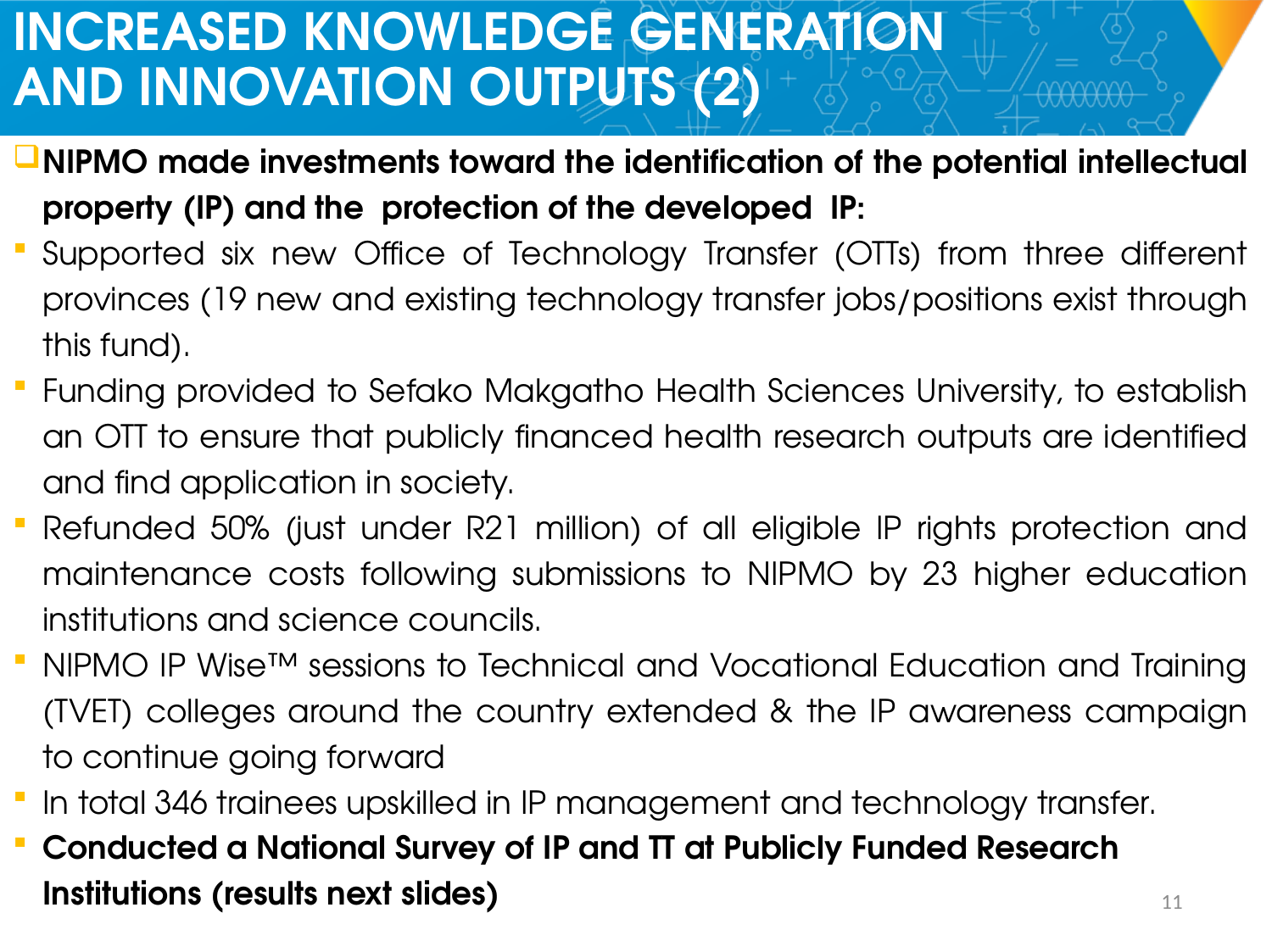

# INCREASED KNOWLEDGE GENERATION AND INNOVATION OUTPUTS (2)
NIPMO made investments toward the identification of the potential intellectual property (IP) and the  protection of the developed  IP:
Supported six new Office of Technology Transfer (OTTs) from three different provinces (19 new and existing technology transfer jobs/positions exist through this fund).
Funding provided to Sefako Makgatho Health Sciences University, to establish an OTT to ensure that publicly financed health research outputs are identified and find application in society.
Refunded 50% (just under R21 million) of all eligible IP rights protection and maintenance costs following submissions to NIPMO by 23 higher education institutions and science councils.
NIPMO IP Wise™ sessions to Technical and Vocational Education and Training (TVET) colleges around the country extended & the IP awareness campaign to continue going forward
In total 346 trainees upskilled in IP management and technology transfer.
Conducted a National Survey of IP and TT at Publicly Funded Research Institutions (results next slides)

11